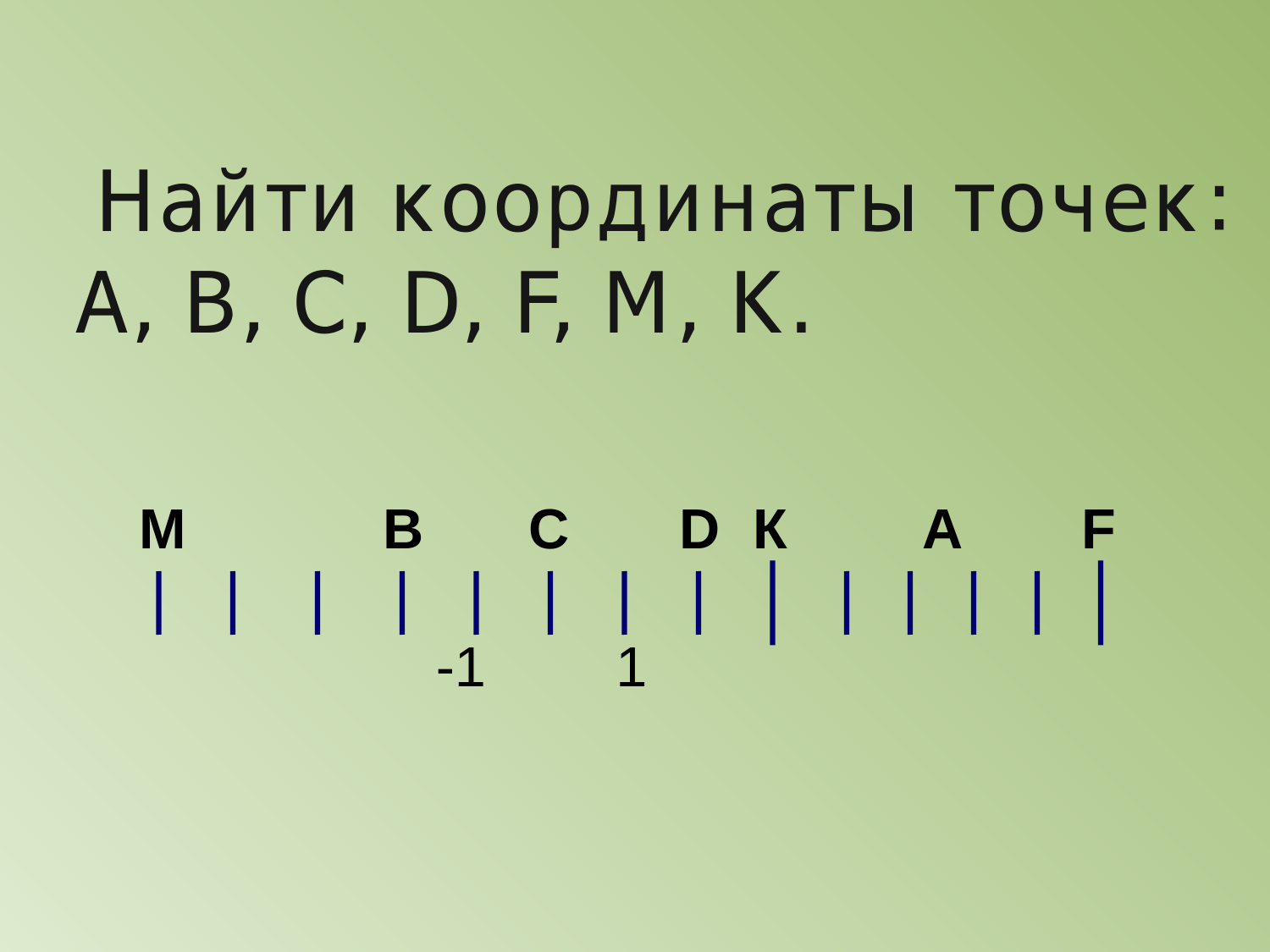

# Найти координаты точек: А, В, С, D, F, M, K.
М
B
C
D
К
A
F

-1
1